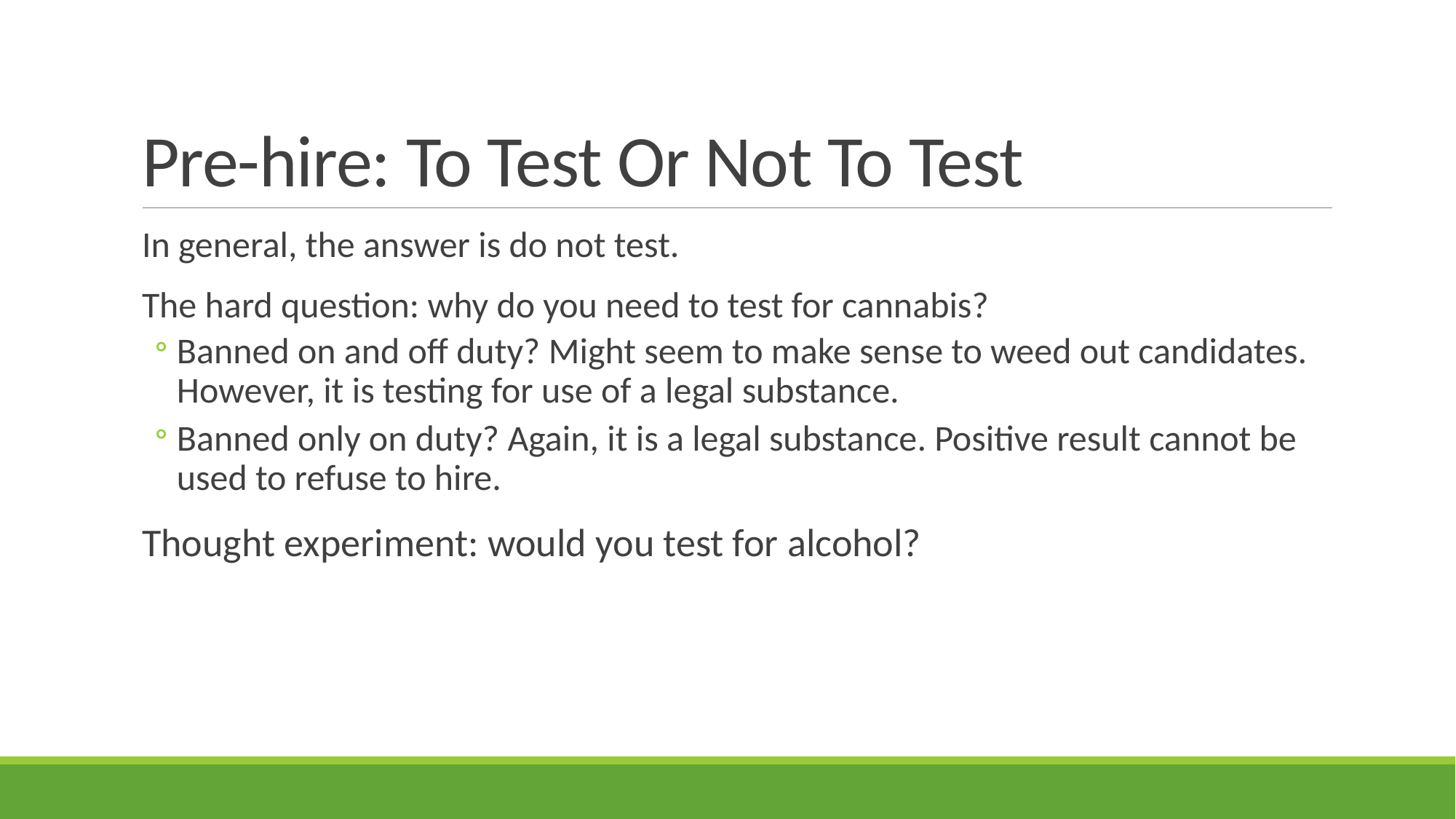

# Pre-hire: To Test Or Not To Test
In general, the answer is do not test.
The hard question: why do you need to test for cannabis?
Banned on and off duty? Might seem to make sense to weed out candidates. However, it is testing for use of a legal substance.
Banned only on duty? Again, it is a legal substance. Positive result cannot be used to refuse to hire.
Thought experiment: would you test for alcohol?